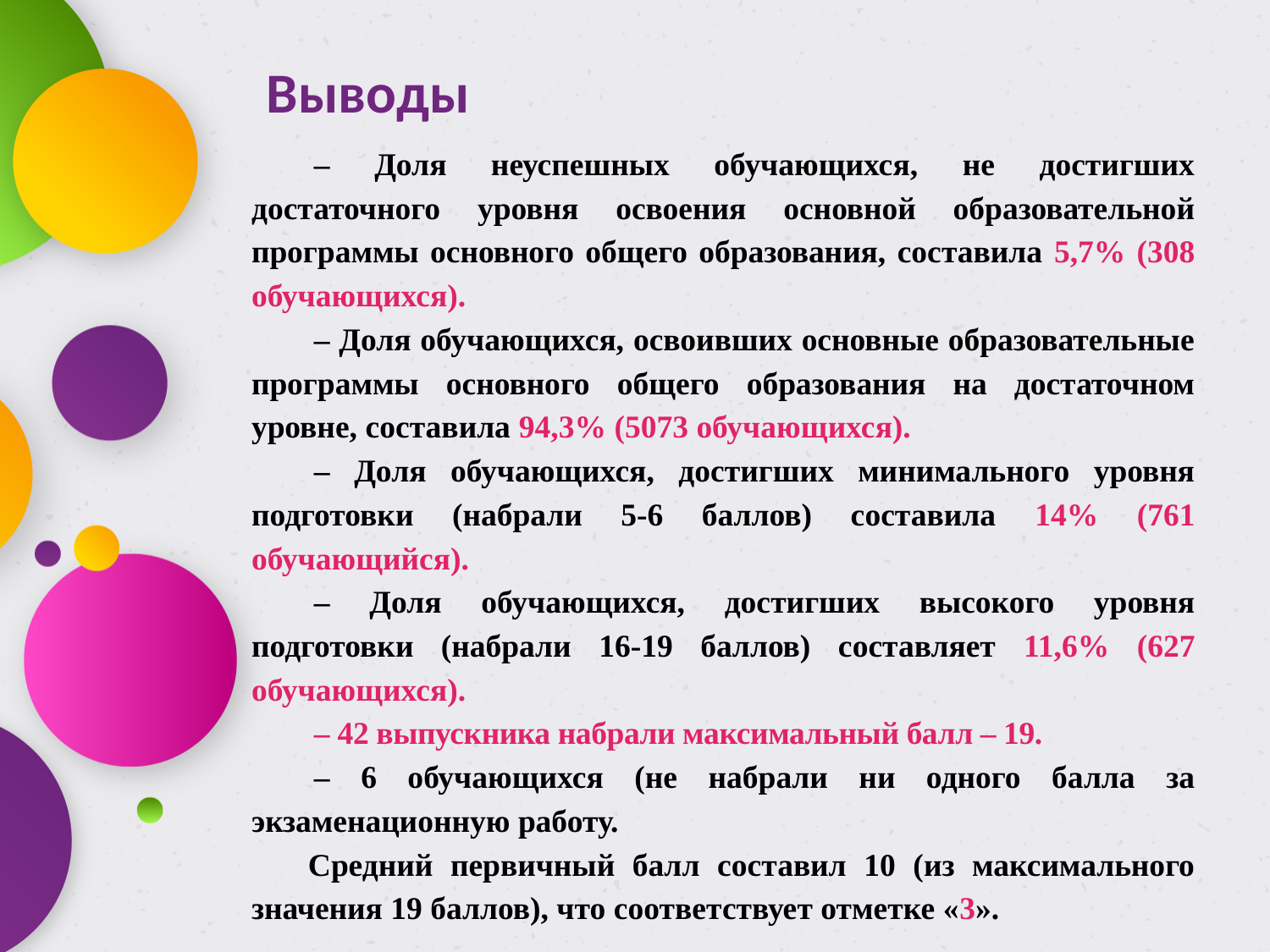

Выводы
– Доля неуспешных обучающихся, не достигших достаточного уровня освоения основной образовательной программы основного общего образования, составила 5,7% (308 обучающихся).
– Доля обучающихся, освоивших основные образовательные программы основного общего образования на достаточном уровне, составила 94,3% (5073 обучающихся).
– Доля обучающихся, достигших минимального уровня подготовки (набрали 5-6 баллов) составила 14% (761 обучающийся).
– Доля обучающихся, достигших высокого уровня подготовки (набрали 16-19 баллов) составляет 11,6% (627 обучающихся).
– 42 выпускника набрали максимальный балл – 19.
– 6 обучающихся (не набрали ни одного балла за экзаменационную работу.
Средний первичный балл составил 10 (из максимального значения 19 баллов), что соответствует отметке «3».